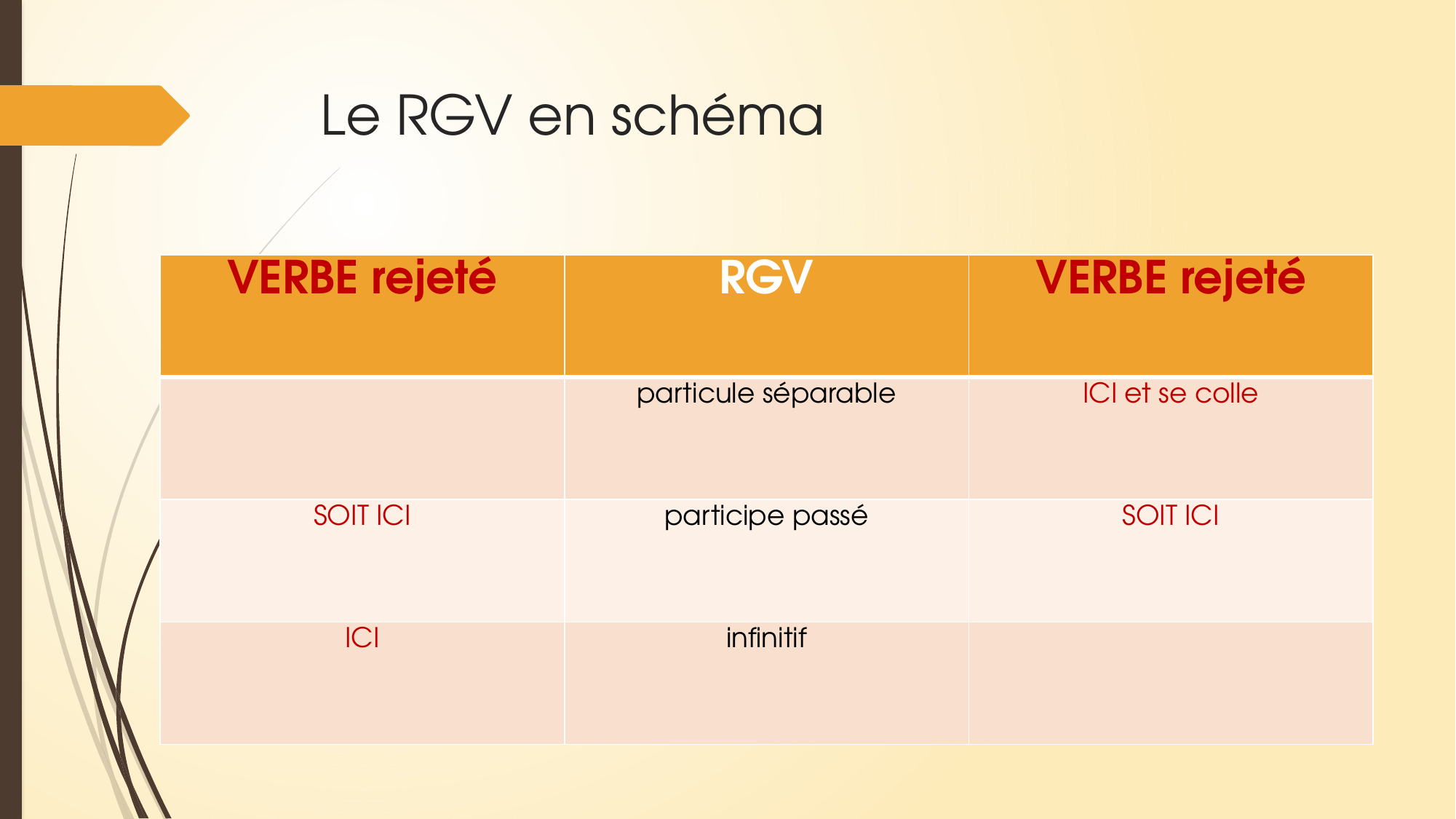

# Le RGV en schéma
| VERBE rejeté | RGV | VERBE rejeté |
| --- | --- | --- |
|  | particule séparable | ICI et se colle |
| SOIT ICI | participe passé | SOIT ICI |
| ICI | infinitif |  |